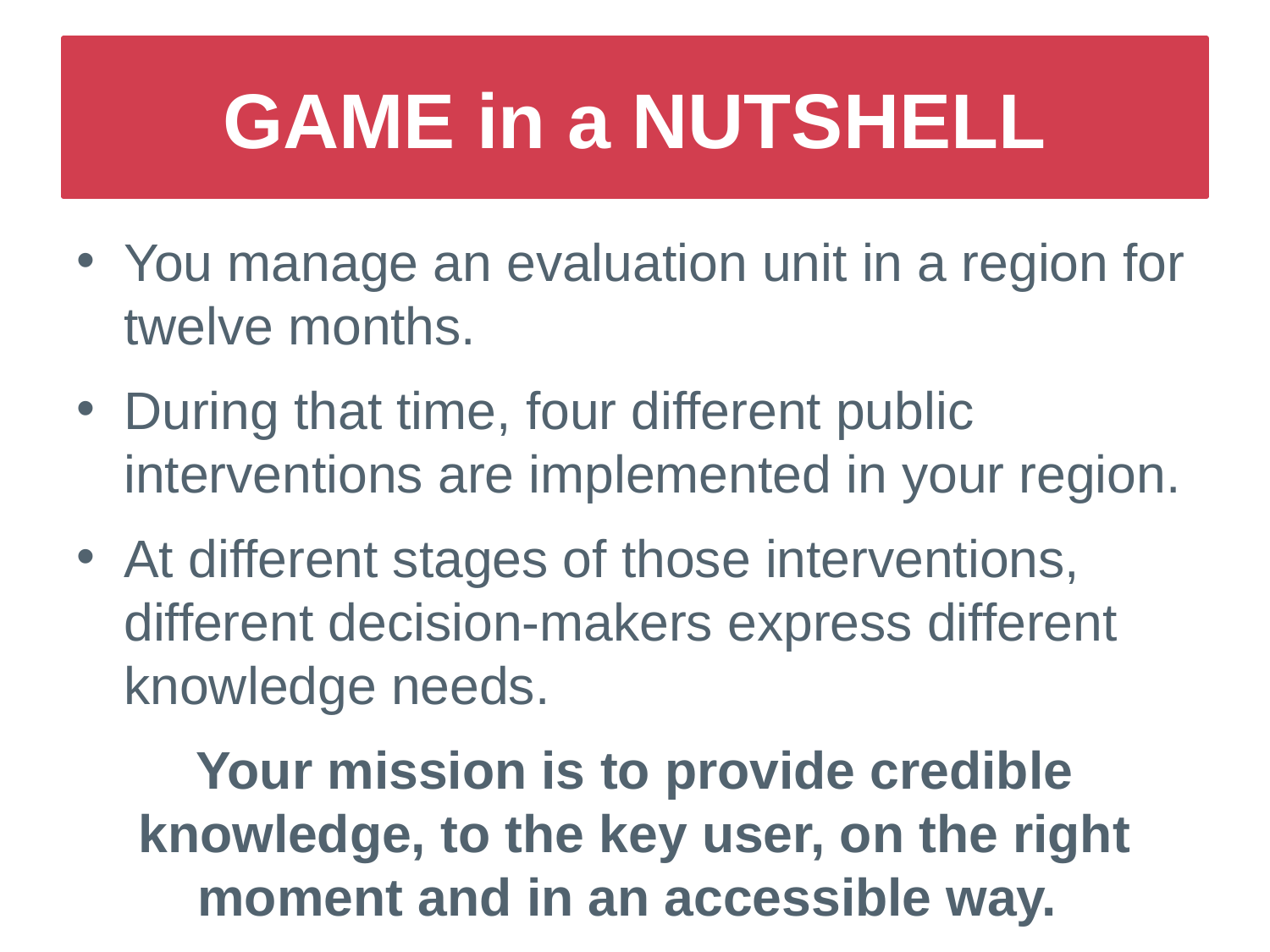

# GAME in a NUTSHELL
You manage an evaluation unit in a region for twelve months.
During that time, four different public interventions are implemented in your region.
At different stages of those interventions, different decision-makers express different knowledge needs.
Your mission is to provide credible knowledge, to the key user, on the right moment and in an accessible way.